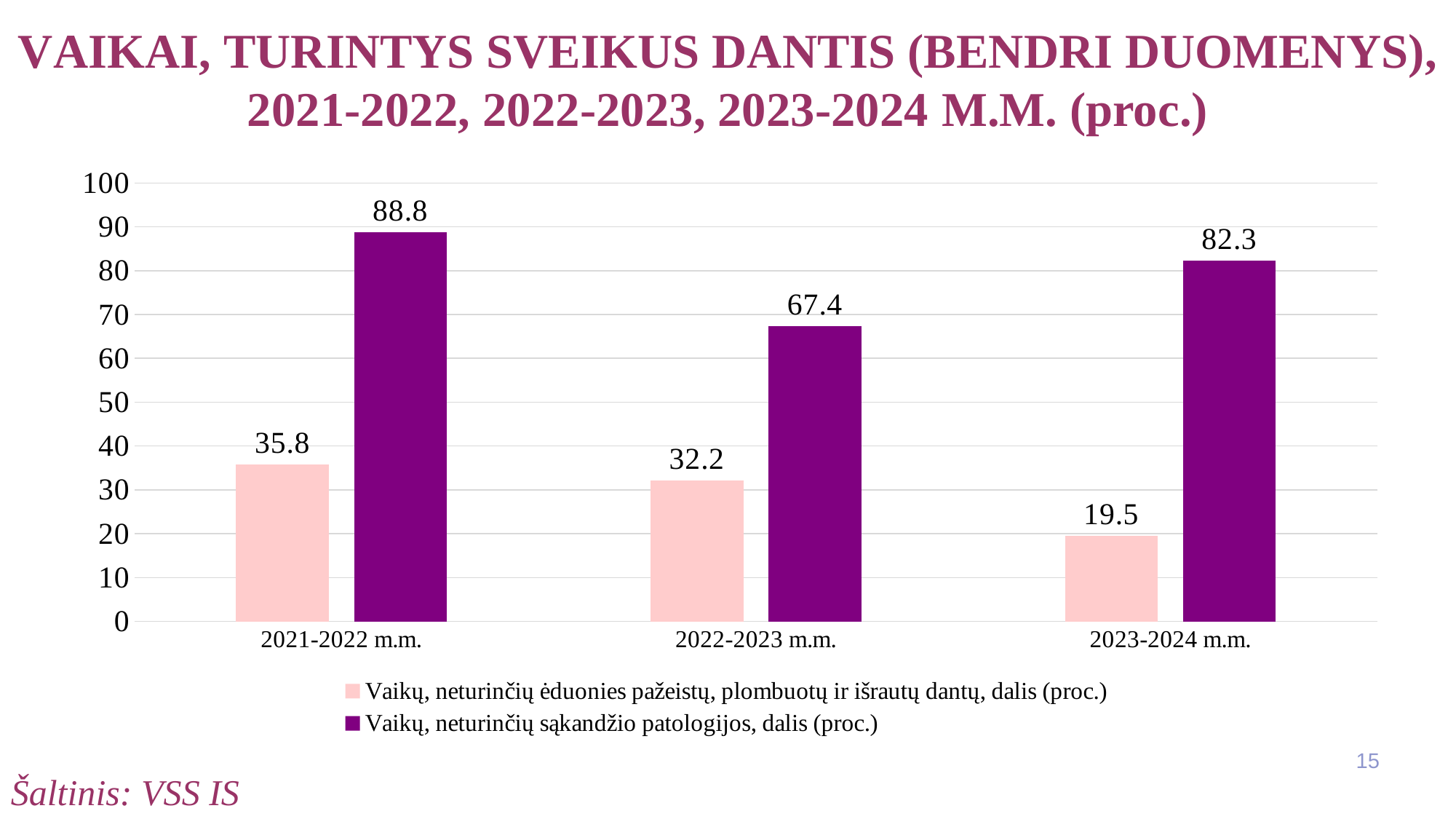

VAIKAI, TURINTYS SVEIKUS DANTIS (BENDRI DUOMENYS), 2021-2022, 2022-2023, 2023-2024 M.M. (proc.)

### Chart

| Category | Vaikų, neturinčių ėduonies pažeistų, plombuotų ir išrautų dantų, dalis (proc.)  | Vaikų, neturinčių sąkandžio patologijos, dalis (proc.)  |
|---|---|---|
| 2021-2022 m.m. | 35.8 | 88.8 |
| 2022-2023 m.m. | 32.2 | 67.4 |
| 2023-2024 m.m. | 19.5 | 82.3 |
15
Šaltinis: VSS IS